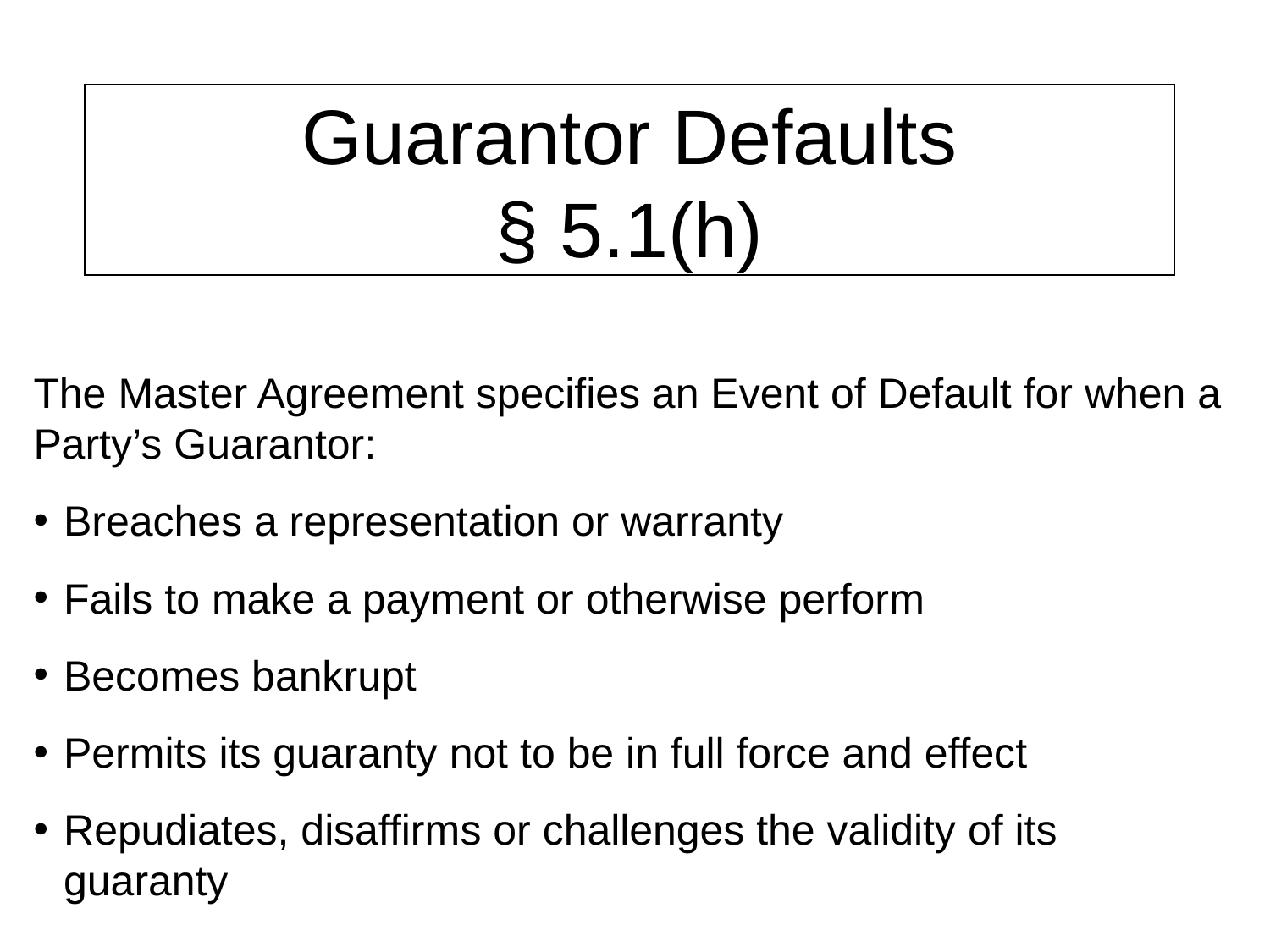

# Guarantor Defaults § 5.1(h)
The Master Agreement specifies an Event of Default for when a Party’s Guarantor:
Breaches a representation or warranty
Fails to make a payment or otherwise perform
Becomes bankrupt
Permits its guaranty not to be in full force and effect
Repudiates, disaffirms or challenges the validity of its guaranty